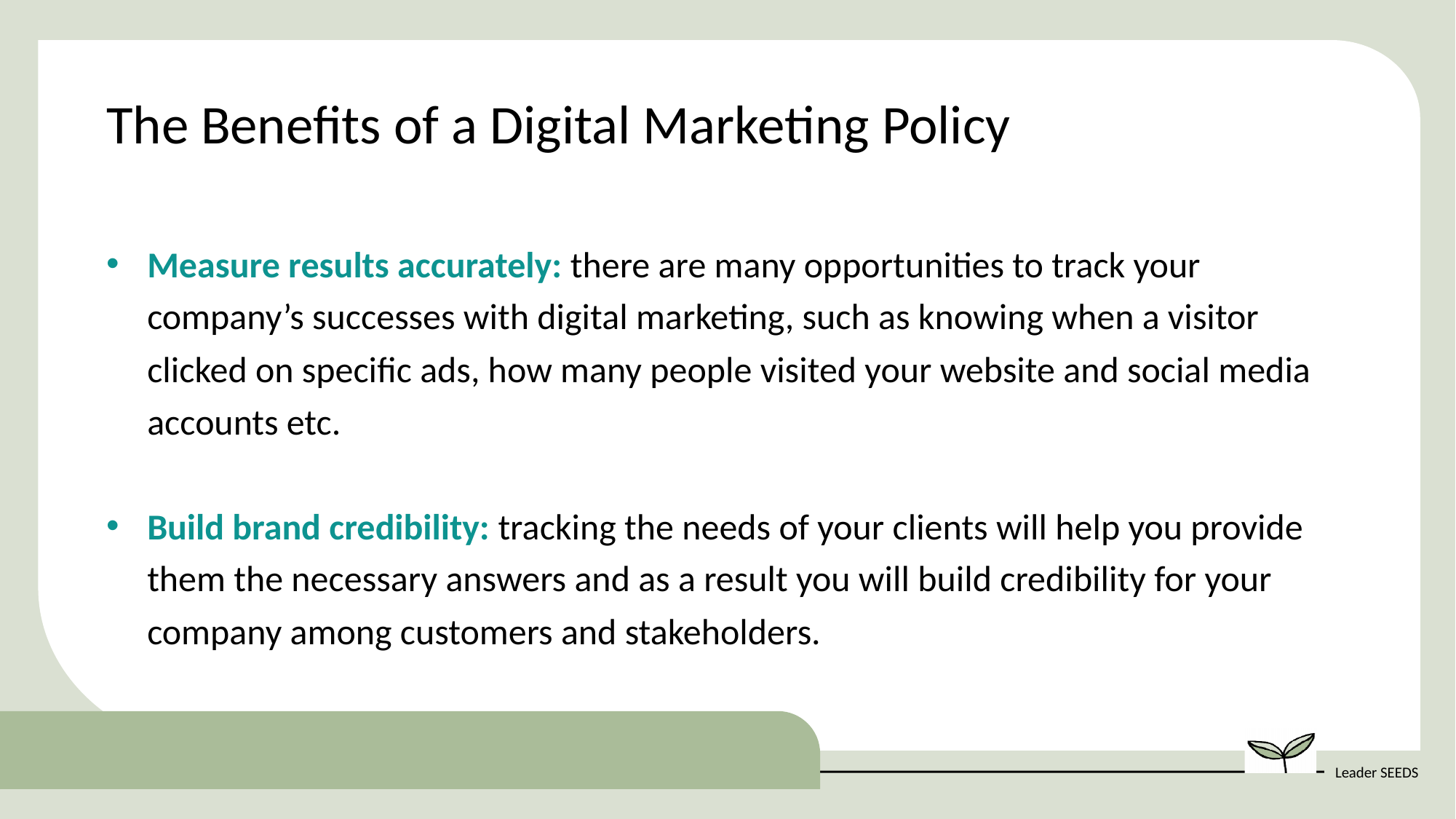

The Benefits of a Digital Marketing Policy
Measure results accurately: there are many opportunities to track your company’s successes with digital marketing, such as knowing when a visitor clicked on specific ads, how many people visited your website and social media accounts etc.

Build brand credibility: tracking the needs of your clients will help you provide them the necessary answers and as a result you will build credibility for your company among customers and stakeholders.